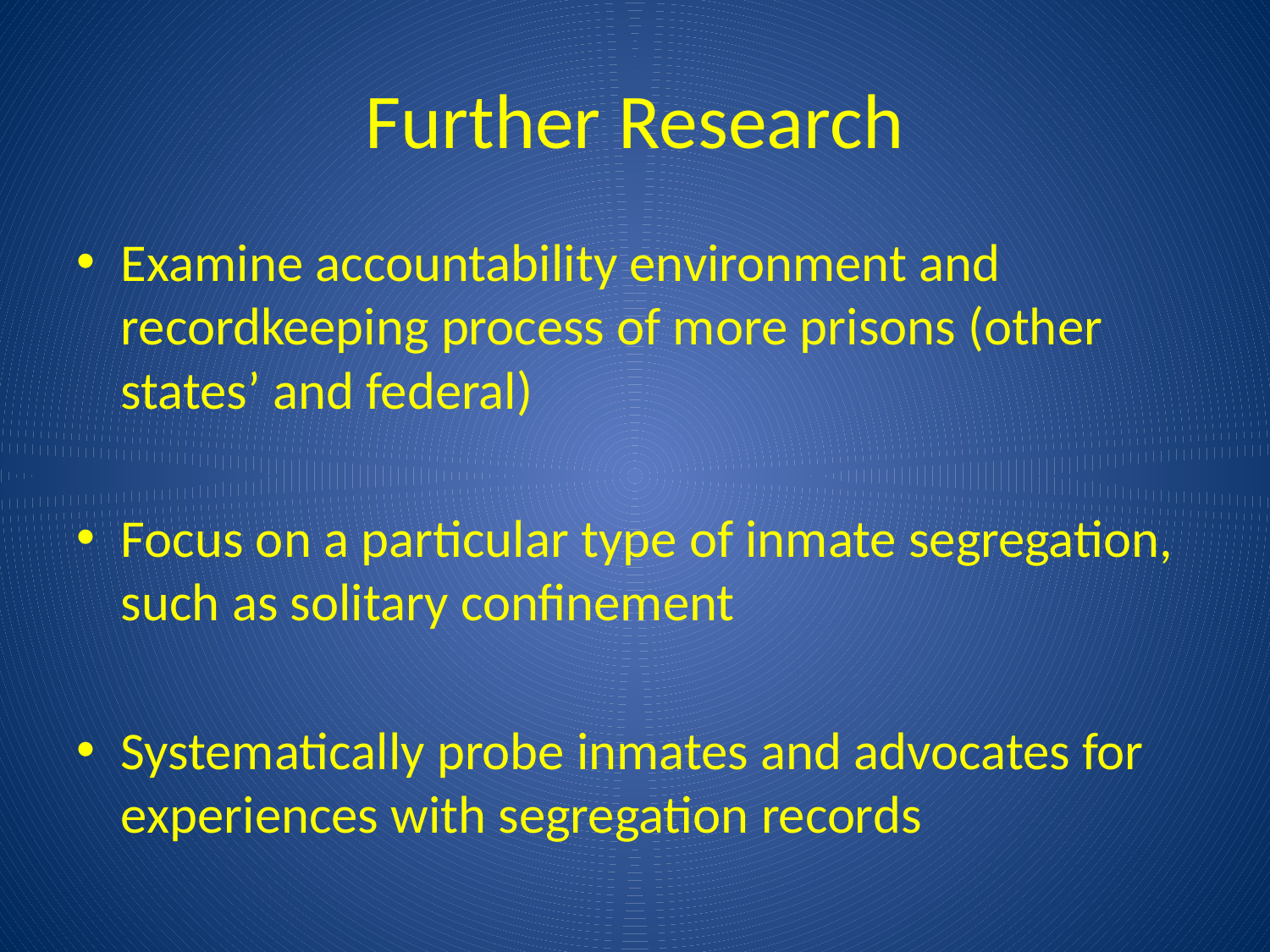

# Further Research
Examine accountability environment and recordkeeping process of more prisons (other states’ and federal)

Focus on a particular type of inmate segregation, such as solitary confinement

Systematically probe inmates and advocates for experiences with segregation records